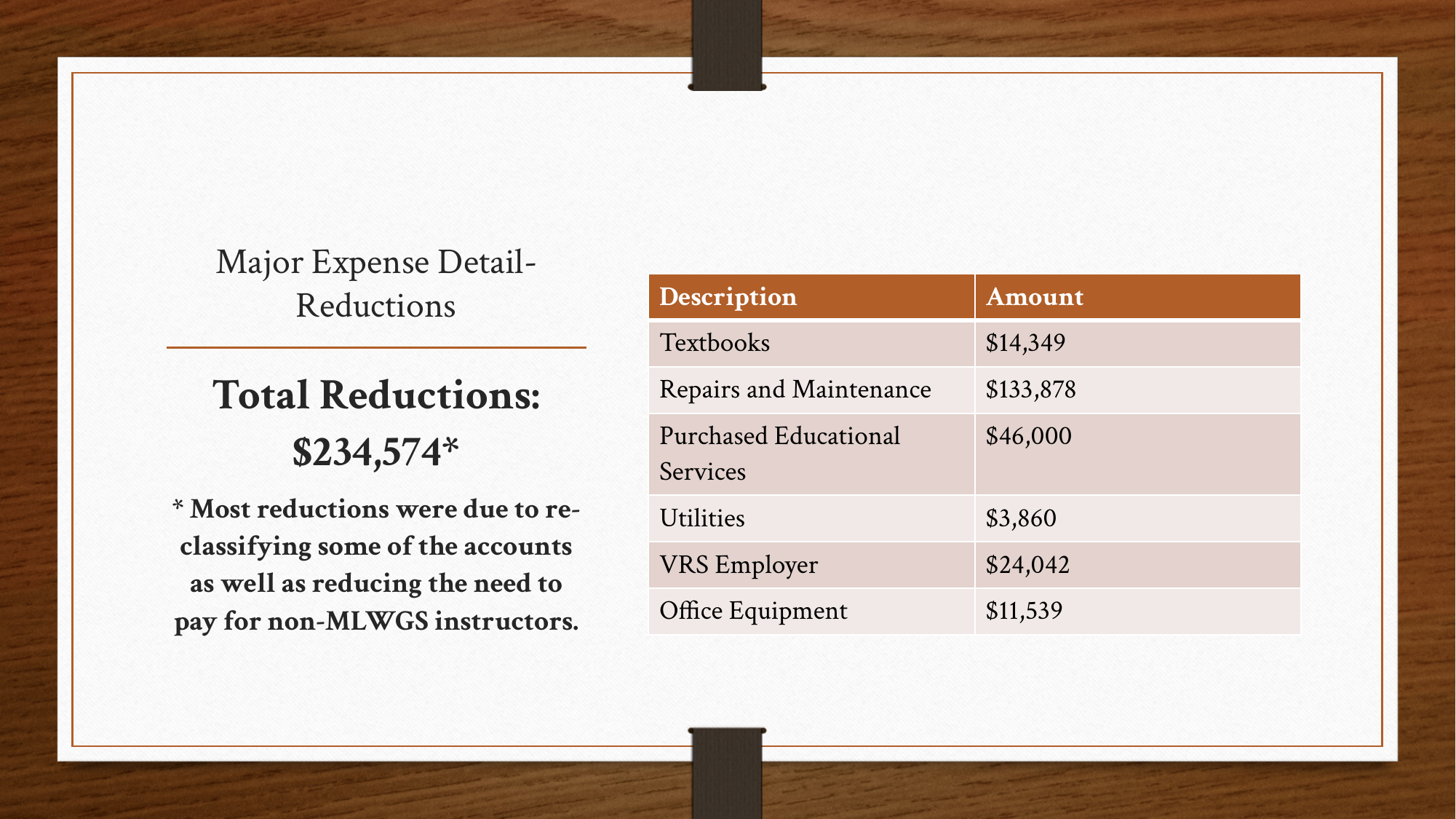

# Major Expense Detail-Reductions
| Description | Amount |
| --- | --- |
| Textbooks | $14,349 |
| Repairs and Maintenance | $133,878 |
| Purchased Educational Services | $46,000 |
| Utilities | $3,860 |
| VRS Employer | $24,042 |
| Office Equipment | $11,539 |
Total Reductions: $234,574*
* Most reductions were due to re-classifying some of the accounts as well as reducing the need to pay for non-MLWGS instructors.